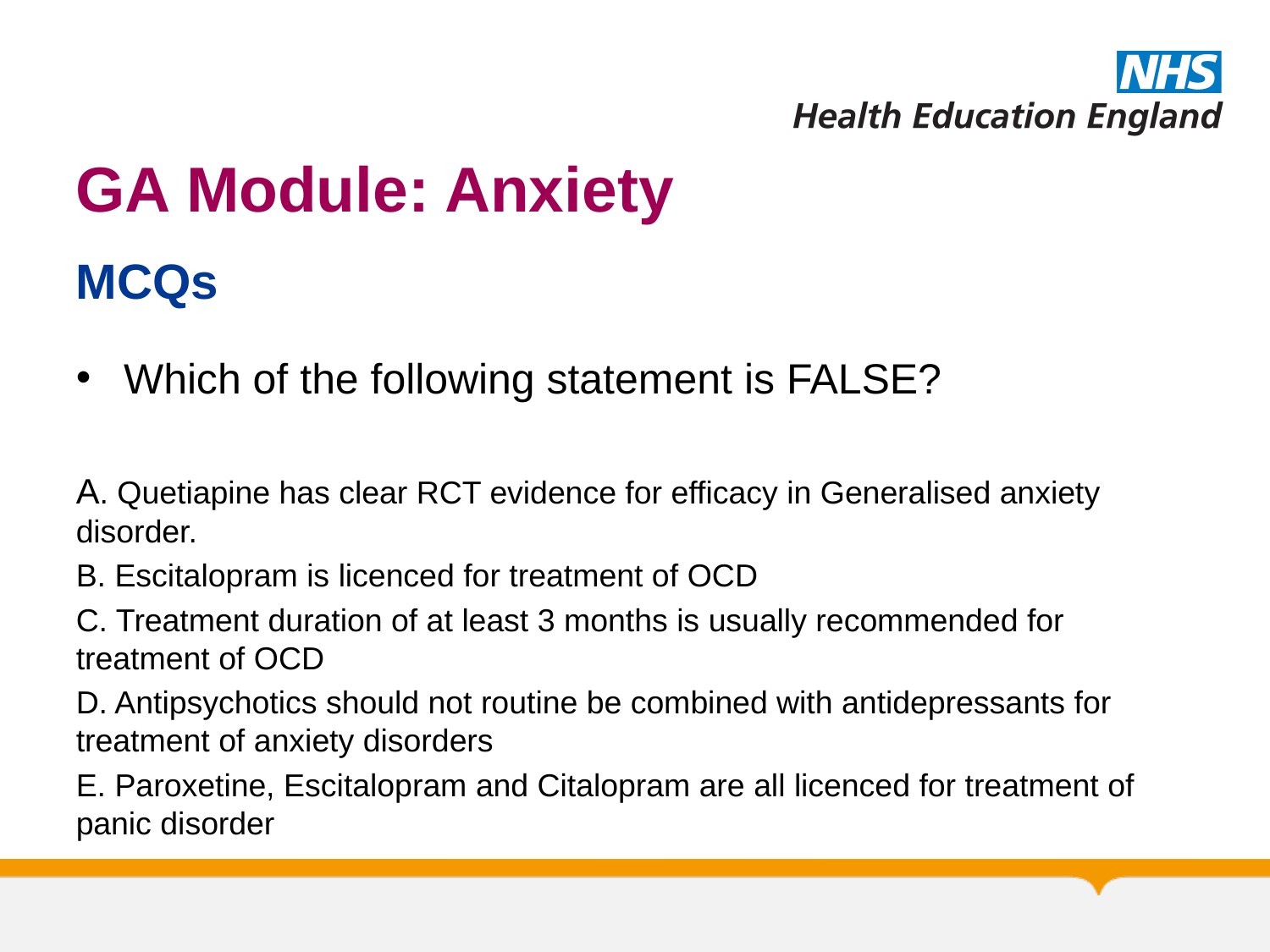

# GA Module: Anxiety
MCQs
Which of the following statement is FALSE?

A. Quetiapine has clear RCT evidence for efficacy in Generalised anxiety disorder.
B. Escitalopram is licenced for treatment of OCD
C. Treatment duration of at least 3 months is usually recommended for treatment of OCD
D. Antipsychotics should not routine be combined with antidepressants for treatment of anxiety disorders
E. Paroxetine, Escitalopram and Citalopram are all licenced for treatment of panic disorder